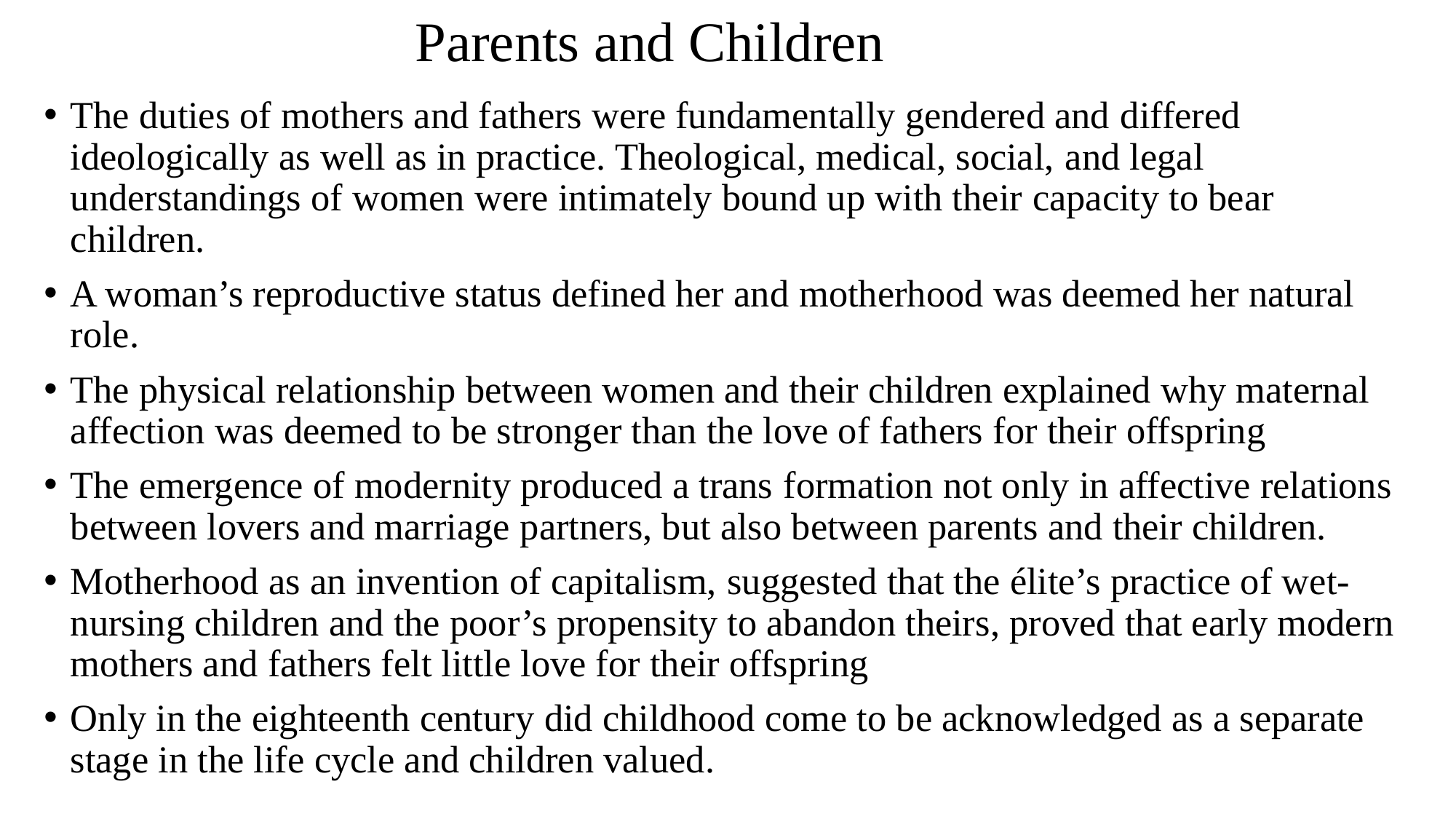

# Parents and Children
The duties of mothers and fathers were fundamentally gendered and differed ideologically as well as in practice. Theological, medical, social, and legal understandings of women were intimately bound up with their capacity to bear children.
A woman’s reproductive status defined her and motherhood was deemed her natural role.
The physical relationship between women and their children explained why maternal affection was deemed to be stronger than the love of fathers for their offspring
The emergence of modernity produced a trans formation not only in affective relations between lovers and marriage partners, but also between parents and their children.
Motherhood as an invention of capitalism, suggested that the élite’s practice of wet-nursing children and the poor’s propensity to abandon theirs, proved that early modern mothers and fathers felt little love for their offspring
Only in the eighteenth century did childhood come to be acknowledged as a separate stage in the life cycle and children valued.